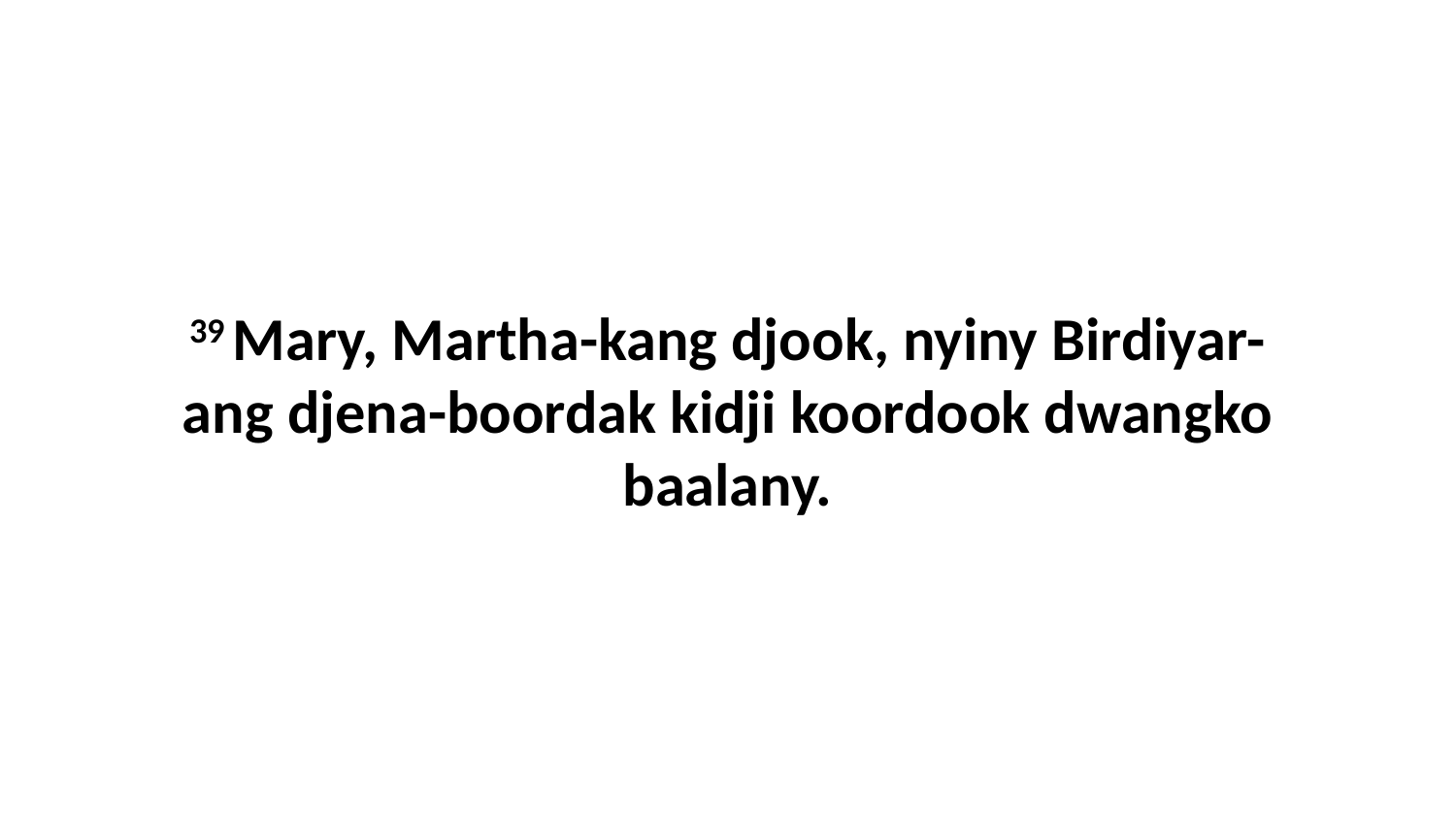

39 Mary, Martha-kang djook, nyiny Birdiyar-ang djena-boordak kidji koordook dwangko baalany.